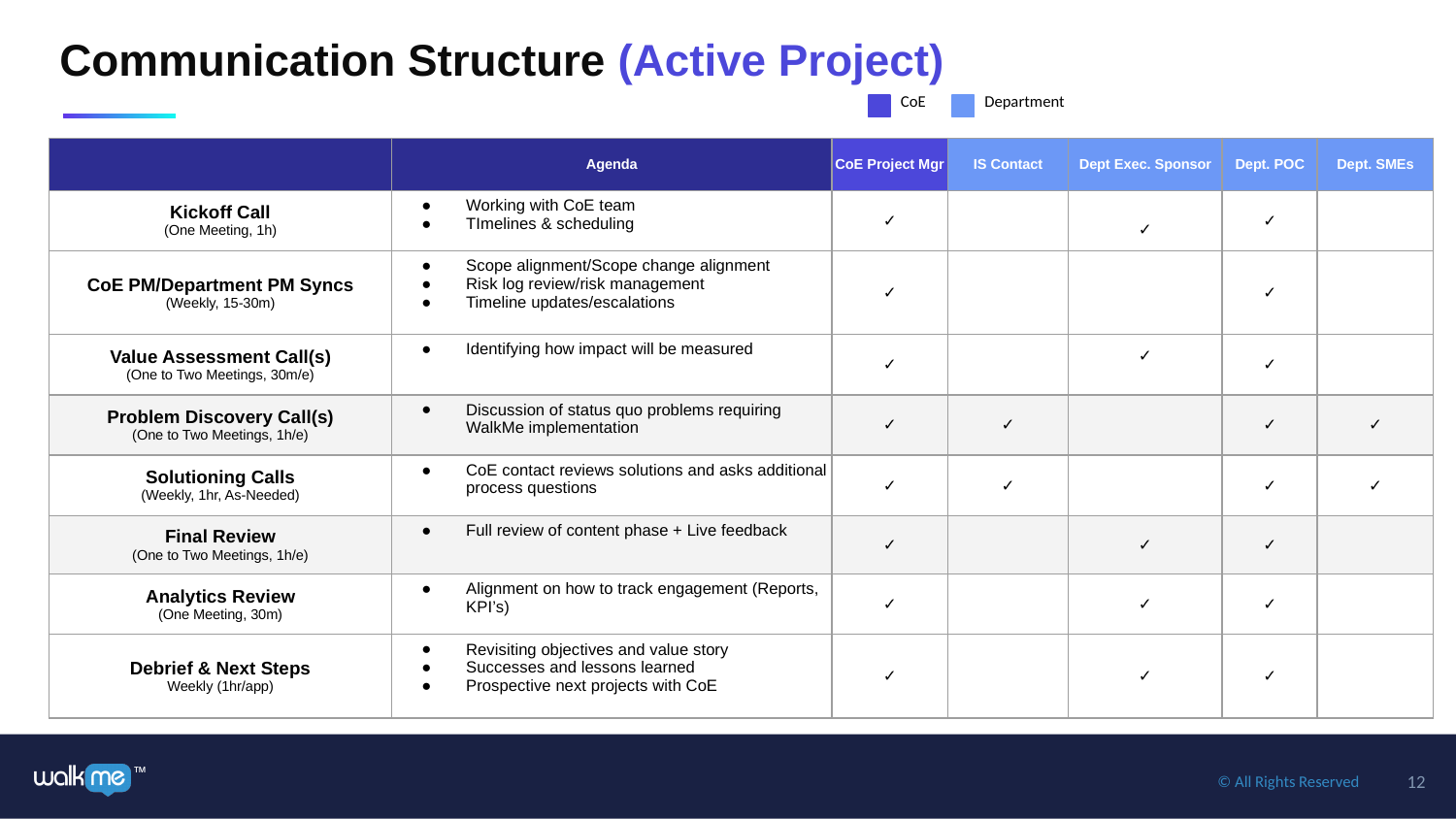

# Communication Structure (Active Project)
CoE
Department

|  | Agenda | CoE Project Mgr | IS Contact | Dept Exec. Sponsor | Dept. POC | Dept. SMEs |
| --- | --- | --- | --- | --- | --- | --- |
| Kickoff Call (One Meeting, 1h) | Working with CoE team TImelines & scheduling | ✓ |  | ✓ | ✓ |  |
| CoE PM/Department PM Syncs (Weekly, 15-30m) | Scope alignment/Scope change alignment Risk log review/risk management Timeline updates/escalations | ✓ |  |  | ✓ |  |
| Value Assessment Call(s) (One to Two Meetings, 30m/e) | Identifying how impact will be measured | ✓ |  | ✓ | ✓ |  |
| Problem Discovery Call(s) (One to Two Meetings, 1h/e) | Discussion of status quo problems requiring WalkMe implementation | ✓ | ✓ |  | ✓ | ✓ |
| Solutioning Calls (Weekly, 1hr, As-Needed) | CoE contact reviews solutions and asks additional process questions | ✓ | ✓ |  | ✓ | ✓ |
| Final Review (One to Two Meetings, 1h/e) | Full review of content phase + Live feedback | ✓ |  | ✓ | ✓ |  |
| Analytics Review (One Meeting, 30m) | Alignment on how to track engagement (Reports, KPI’s) | ✓ |  | ✓ | ✓ |  |
| Debrief & Next Steps Weekly (1hr/app) | Revisiting objectives and value story Successes and lessons learned Prospective next projects with CoE | ✓ |  | ✓ | ✓ |  |